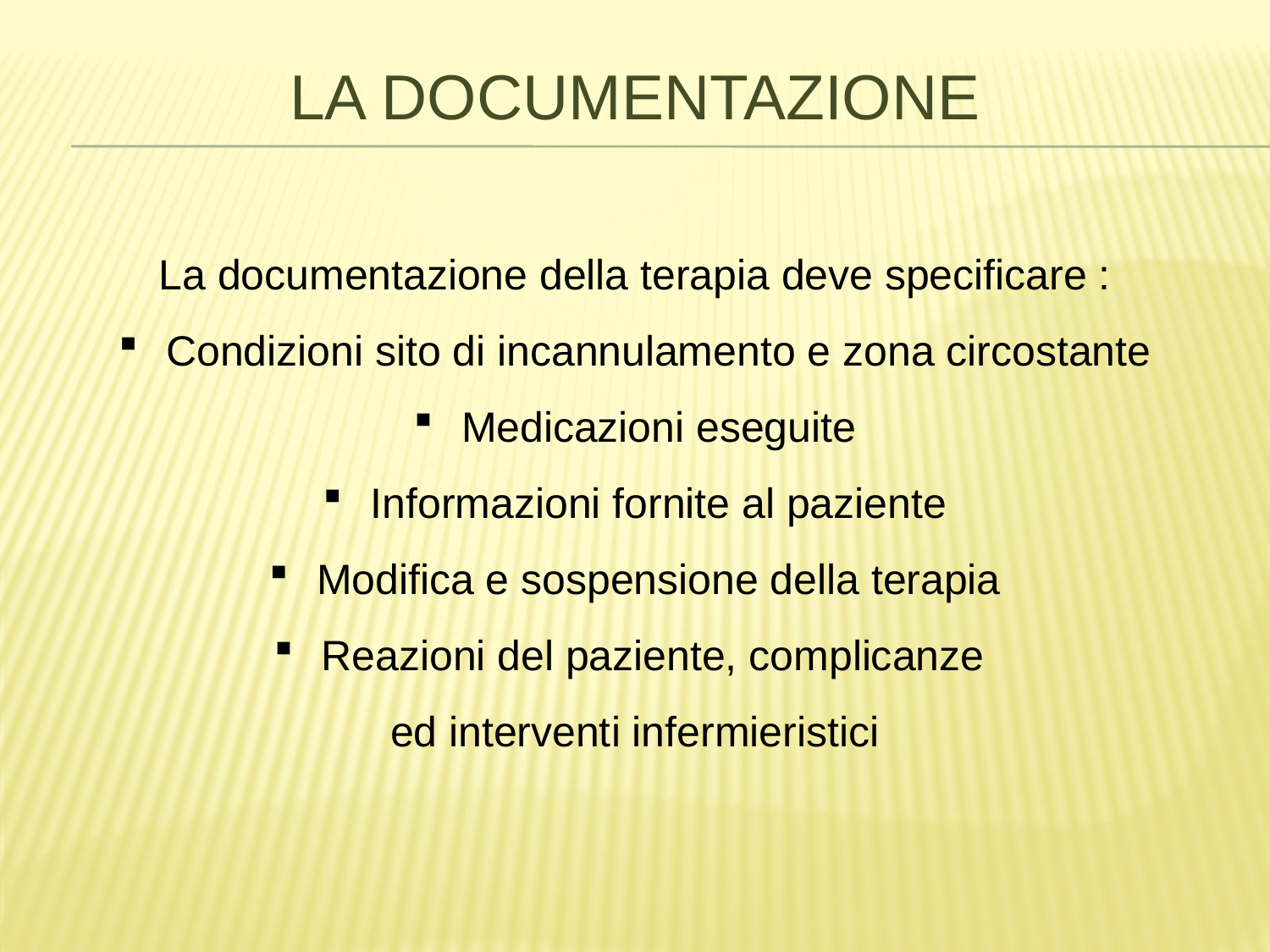

# LA DOCUMENTAZIONE
La documentazione della terapia deve specificare :
Condizioni sito di incannulamento e zona circostante
Medicazioni eseguite
Informazioni fornite al paziente
Modifica e sospensione della terapia
Reazioni del paziente, complicanze
ed interventi infermieristici